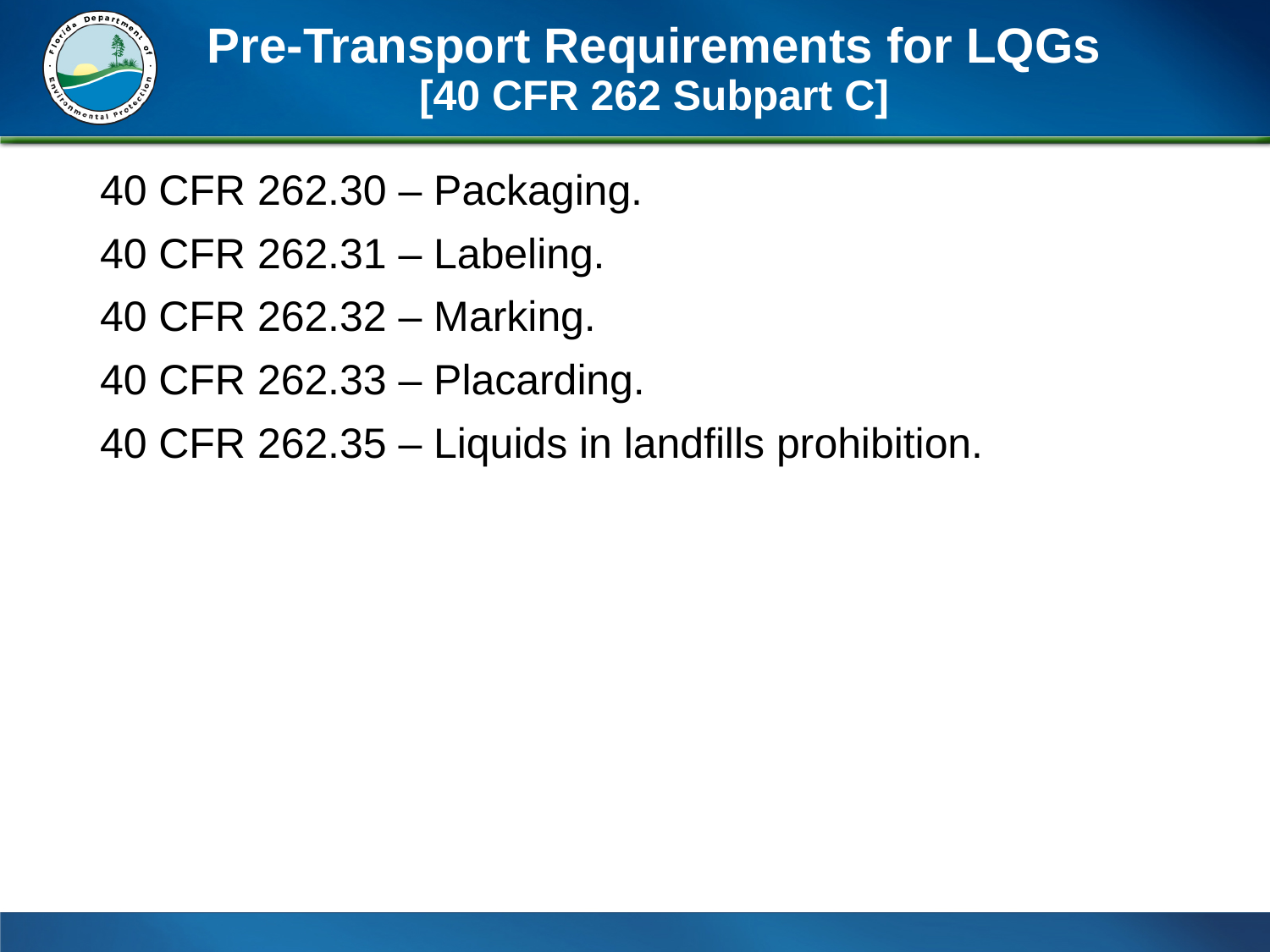

# Pre-Transport Requirements for LQGs [40 CFR 262 Subpart C]
40 CFR 262.30 – Packaging.
40 CFR 262.31 – Labeling.
40 CFR 262.32 – Marking.
40 CFR 262.33 – Placarding.
40 CFR 262.35 – Liquids in landfills prohibition.